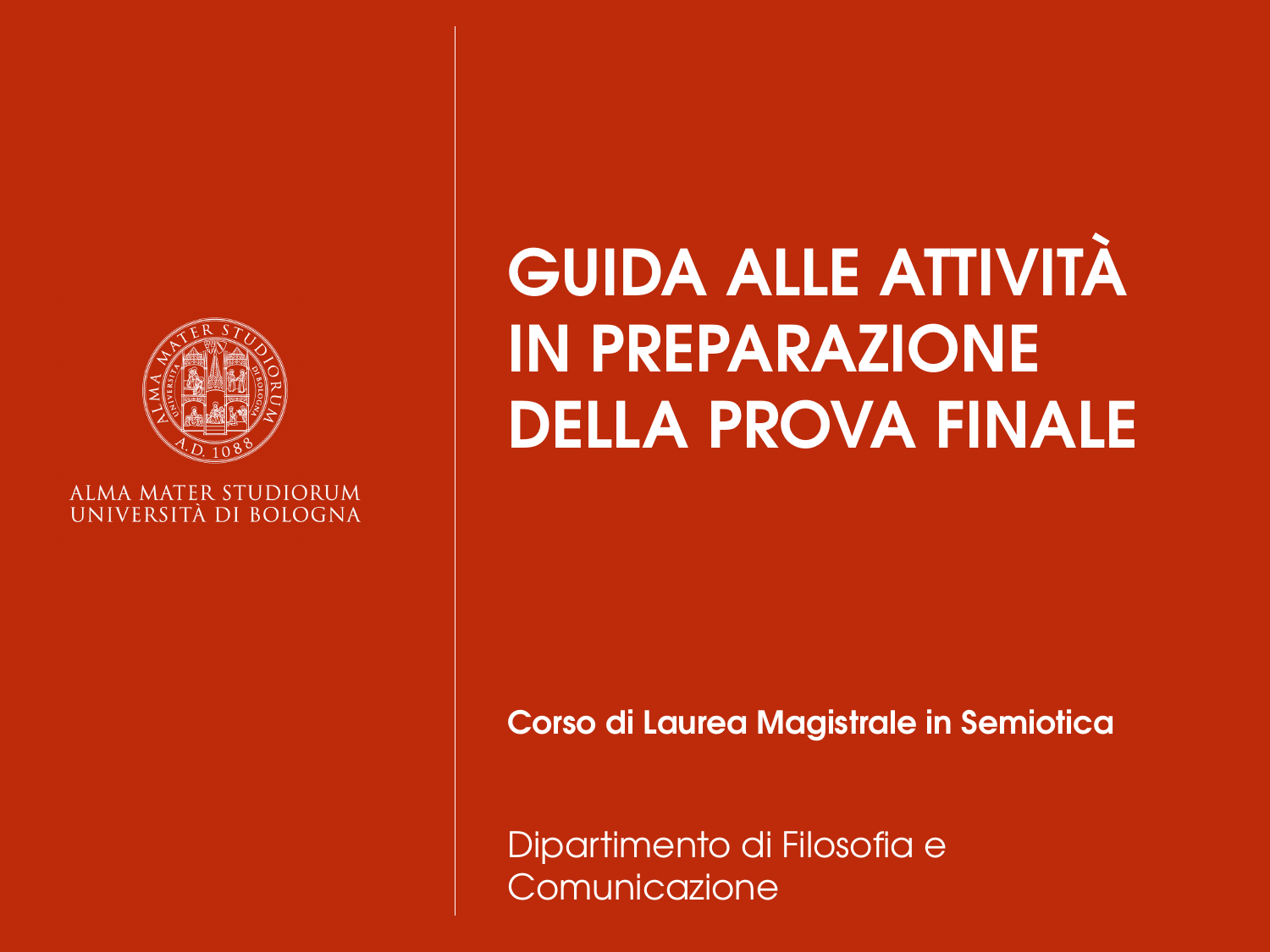

GUIDA ALLE ATTIVITÀ IN PREPARAZIONE DELLA PROVA FINALE

Corso di Laurea Magistrale in Semiotica

Dipartimento di Filosofia e Comunicazione